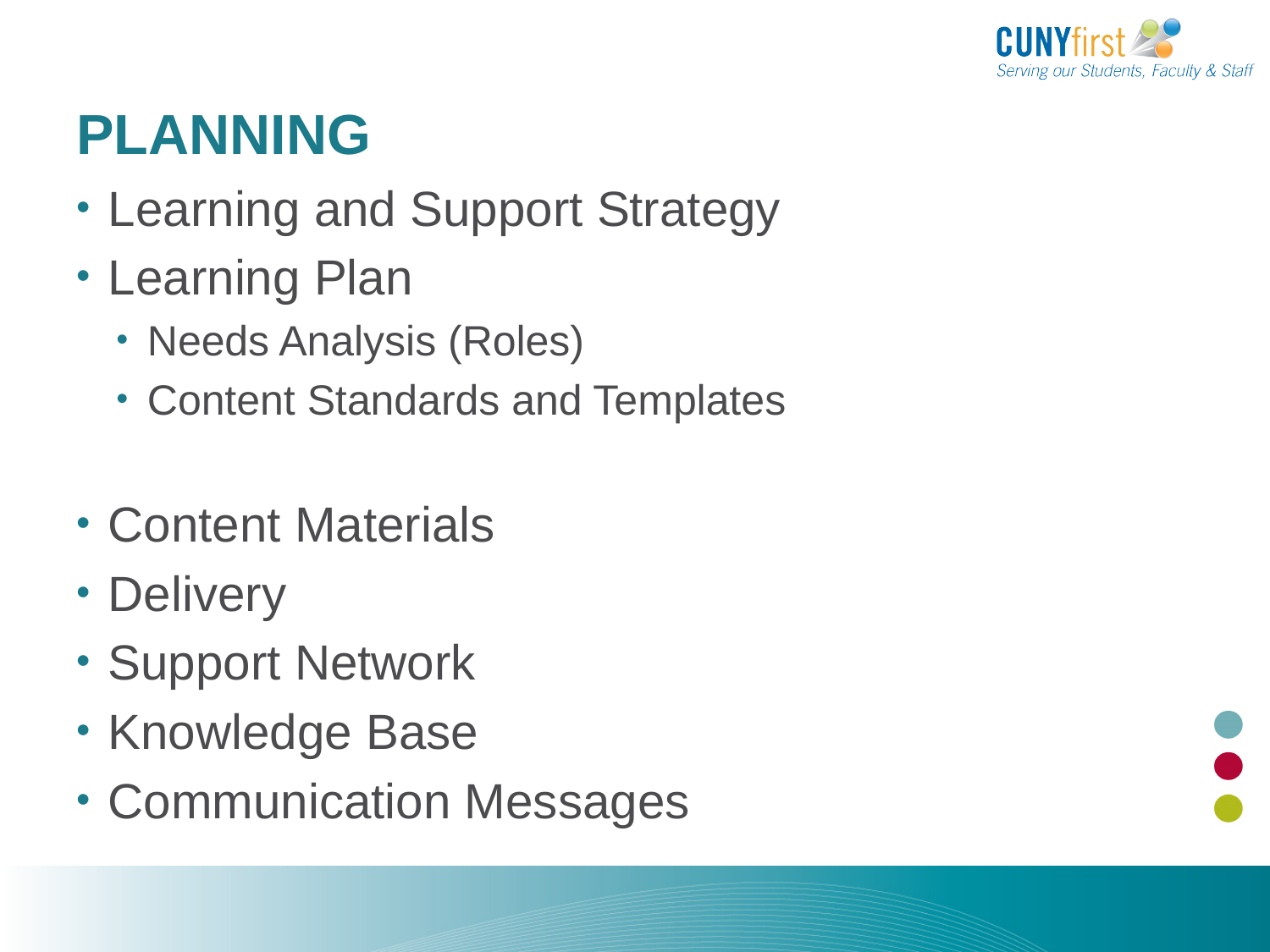

# Planning
Learning and Support Strategy
Learning Plan
Needs Analysis (Roles)
Content Standards and Templates

Content Materials
Delivery
Support Network
Knowledge Base
Communication Messages